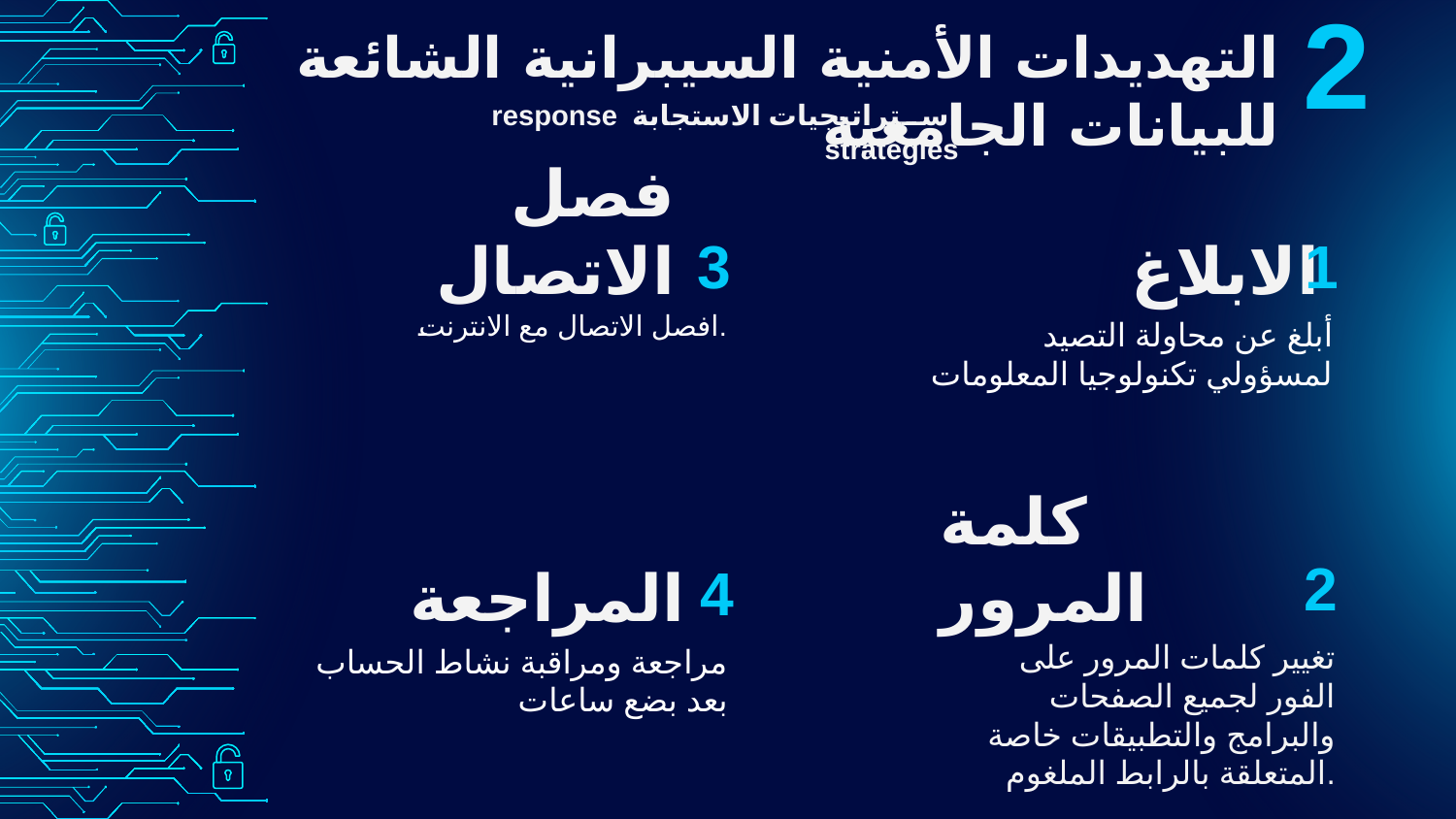

# التهديدات الأمنية السيبرانية الشائعة للبيانات الجامعية
2

استراتيجيات الاستجابة  response strategies
3
1
فصل الاتصال
الابلاغ
افصل الاتصال مع الانترنت.
 أبلغ عن محاولة التصيد لمسؤولي تكنولوجيا المعلومات
2
4
المراجعة
كلمة المرور
تغيير كلمات المرور على الفور لجميع الصفحات والبرامج والتطبيقات خاصة المتعلقة بالرابط الملغوم.
مراجعة ومراقبة نشاط الحساب بعد بضع ساعات